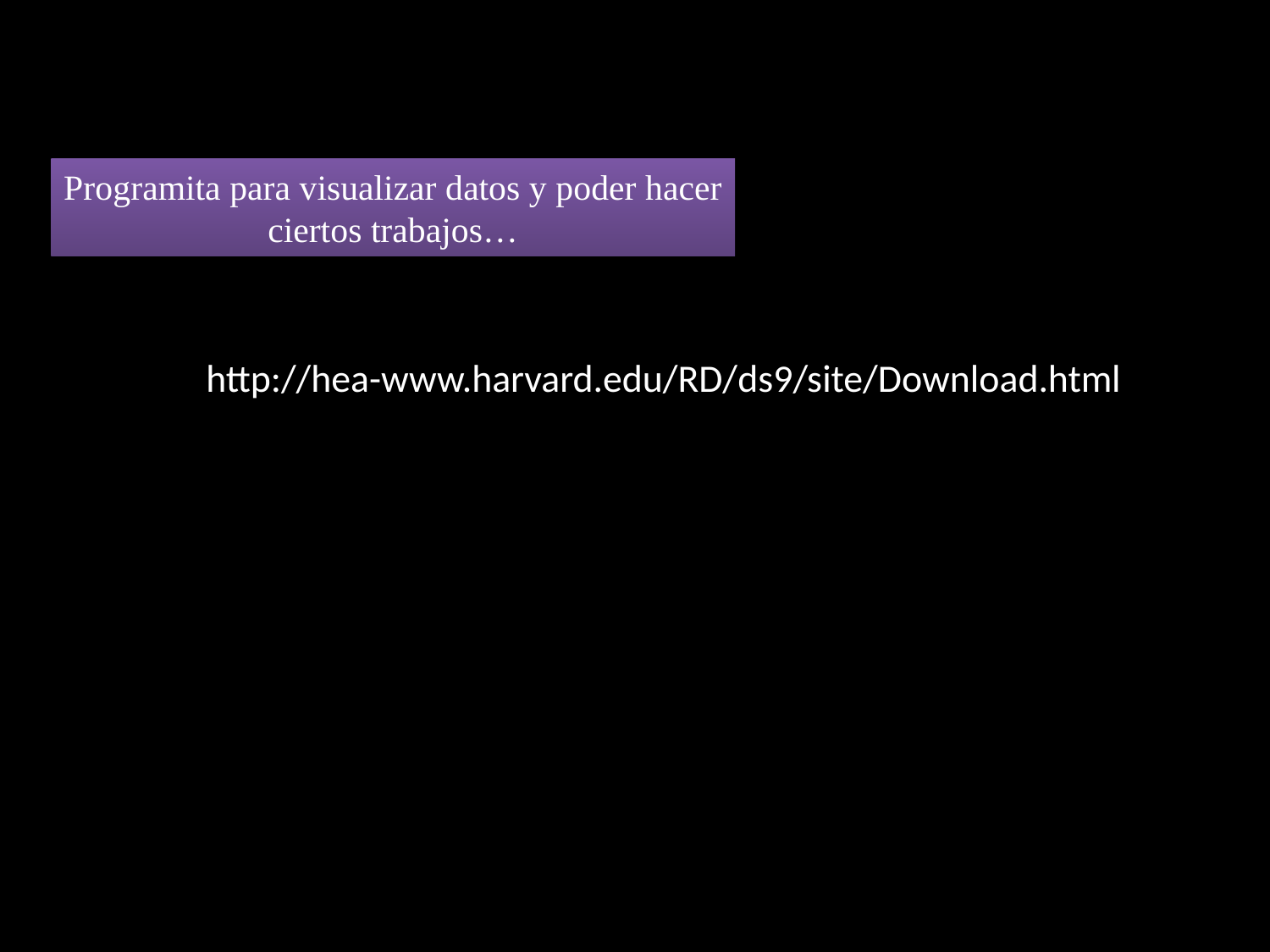

Programita para visualizar datos y poder hacer
ciertos trabajos…
http://hea-www.harvard.edu/RD/ds9/site/Download.html